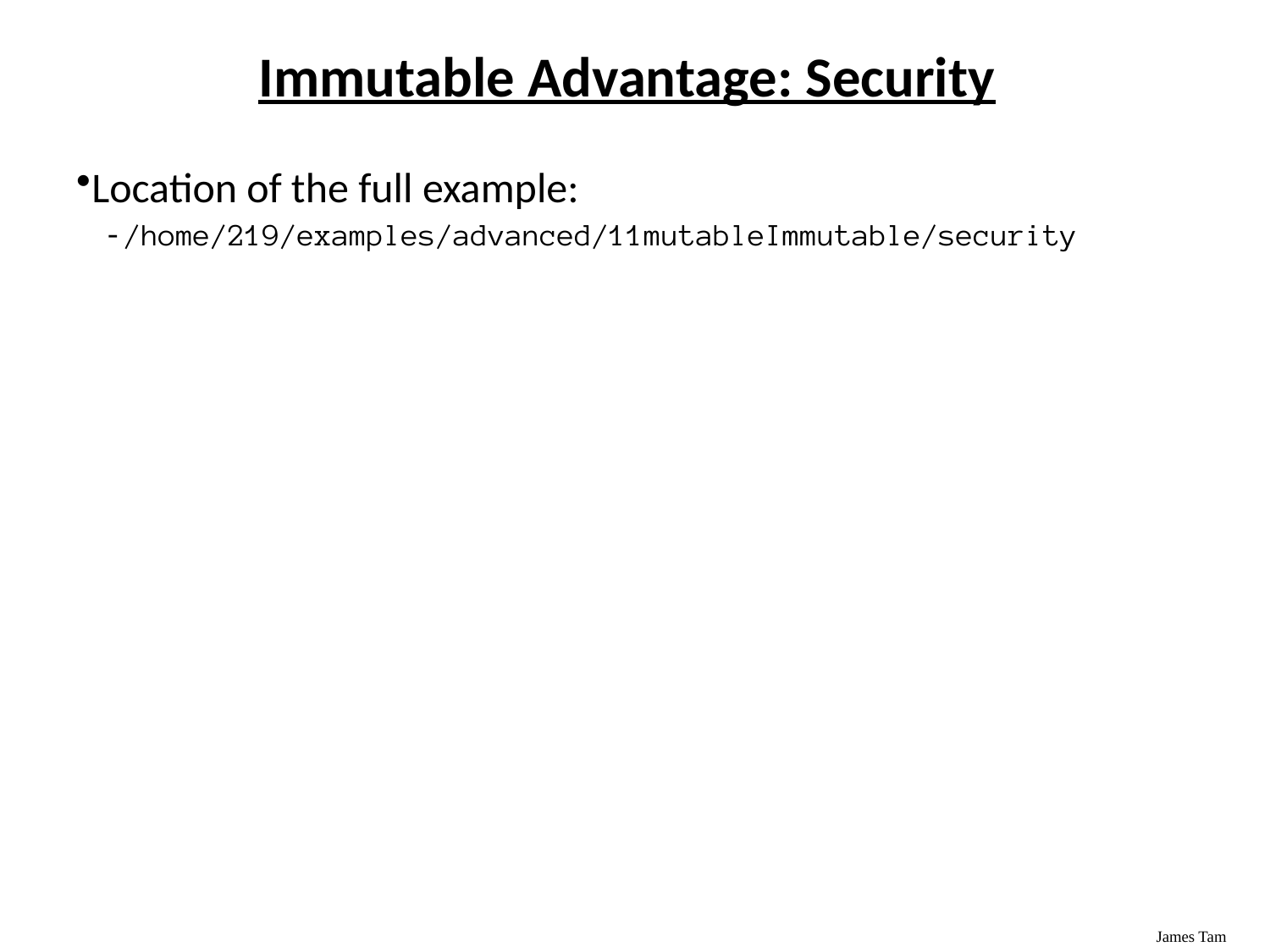

Immutable Advantage: Security
Location of the full example:
/home/219/examples/advanced/11mutableImmutable/security